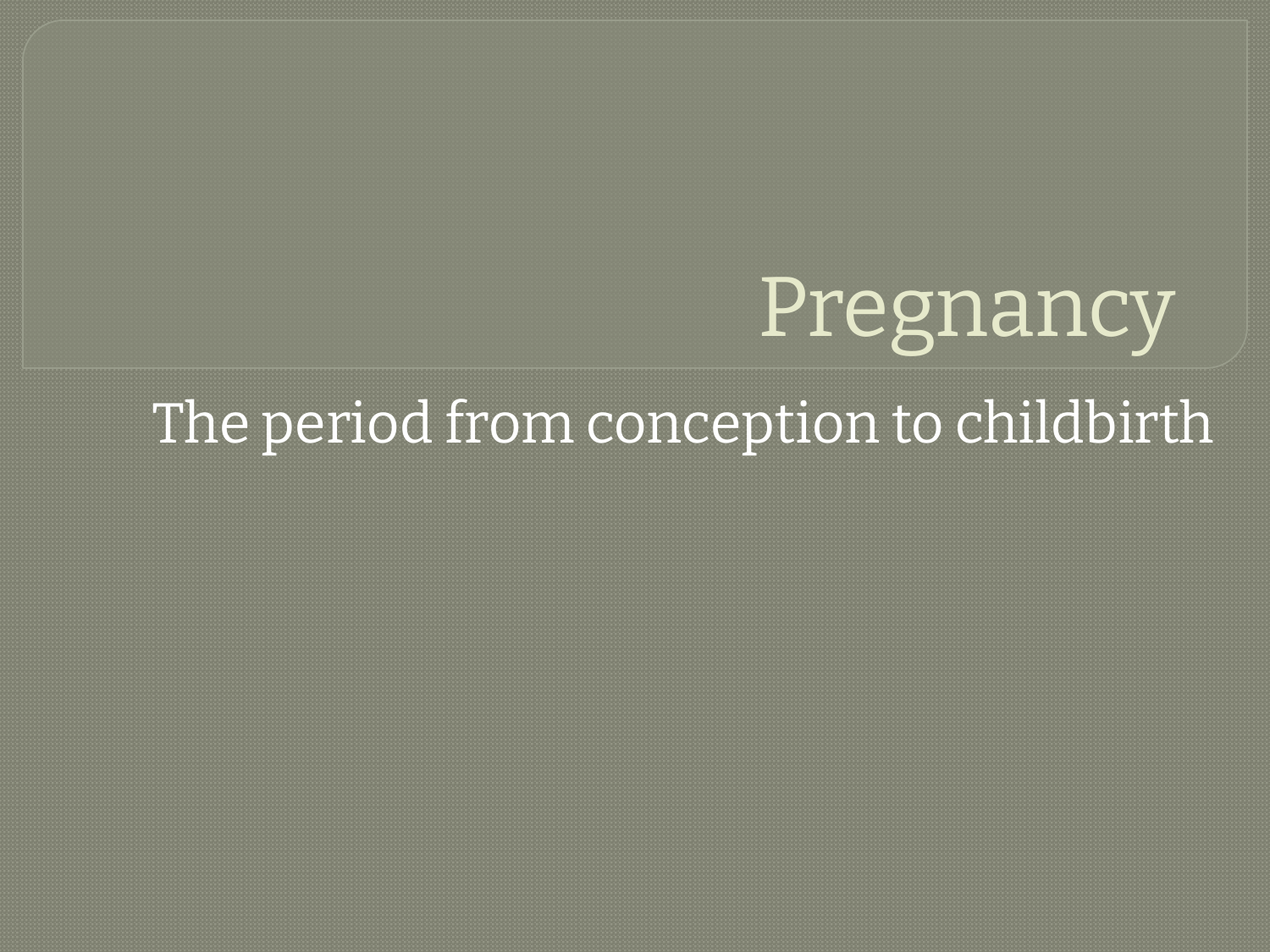

# Pregnancy
The period from conception to childbirth